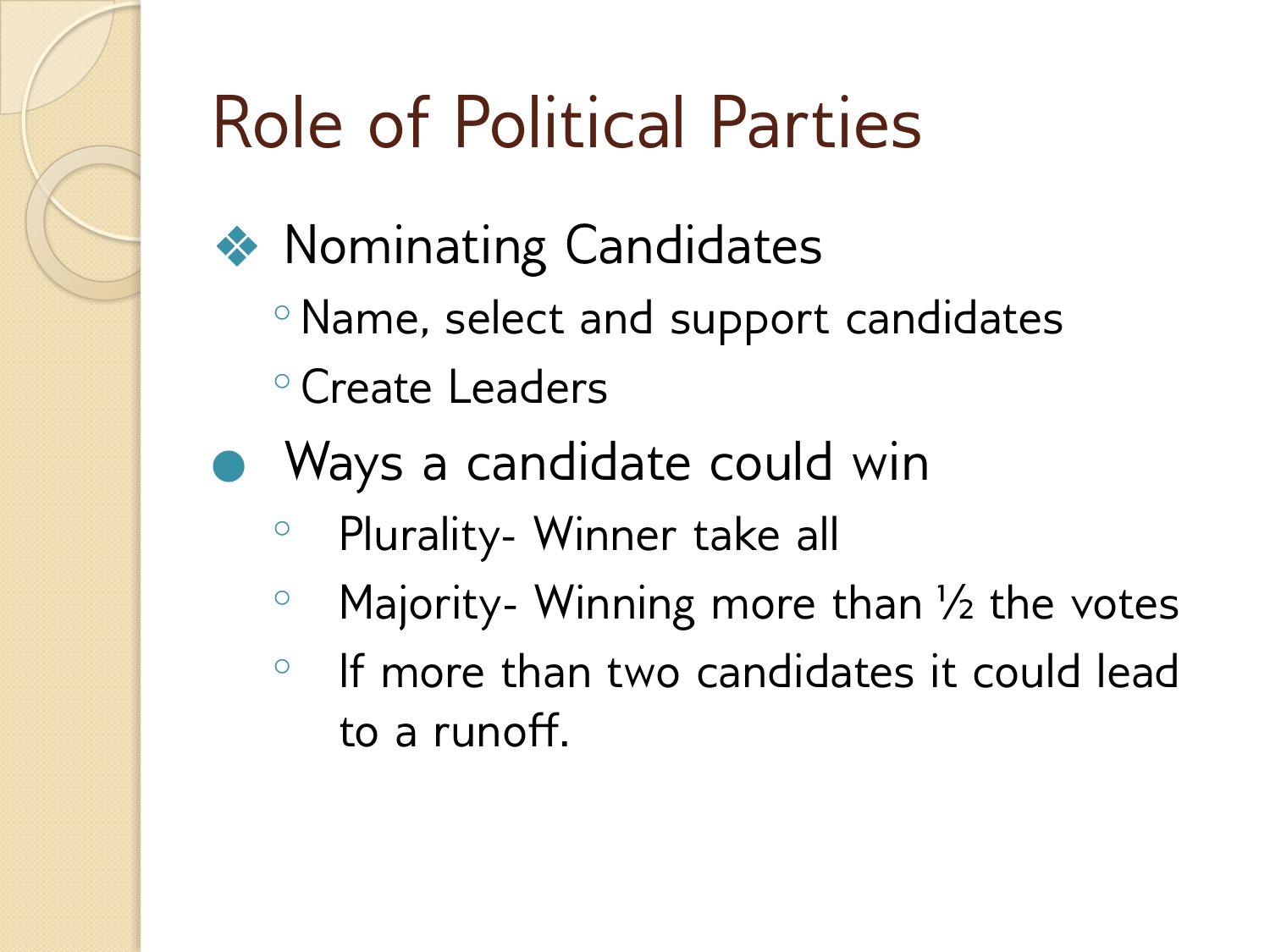

# Role of Political Parties
Nominating Candidates
Name, select and support candidates
Create Leaders
Ways a candidate could win
Plurality- Winner take all
Majority- Winning more than ½ the votes
If more than two candidates it could lead to a runoff.